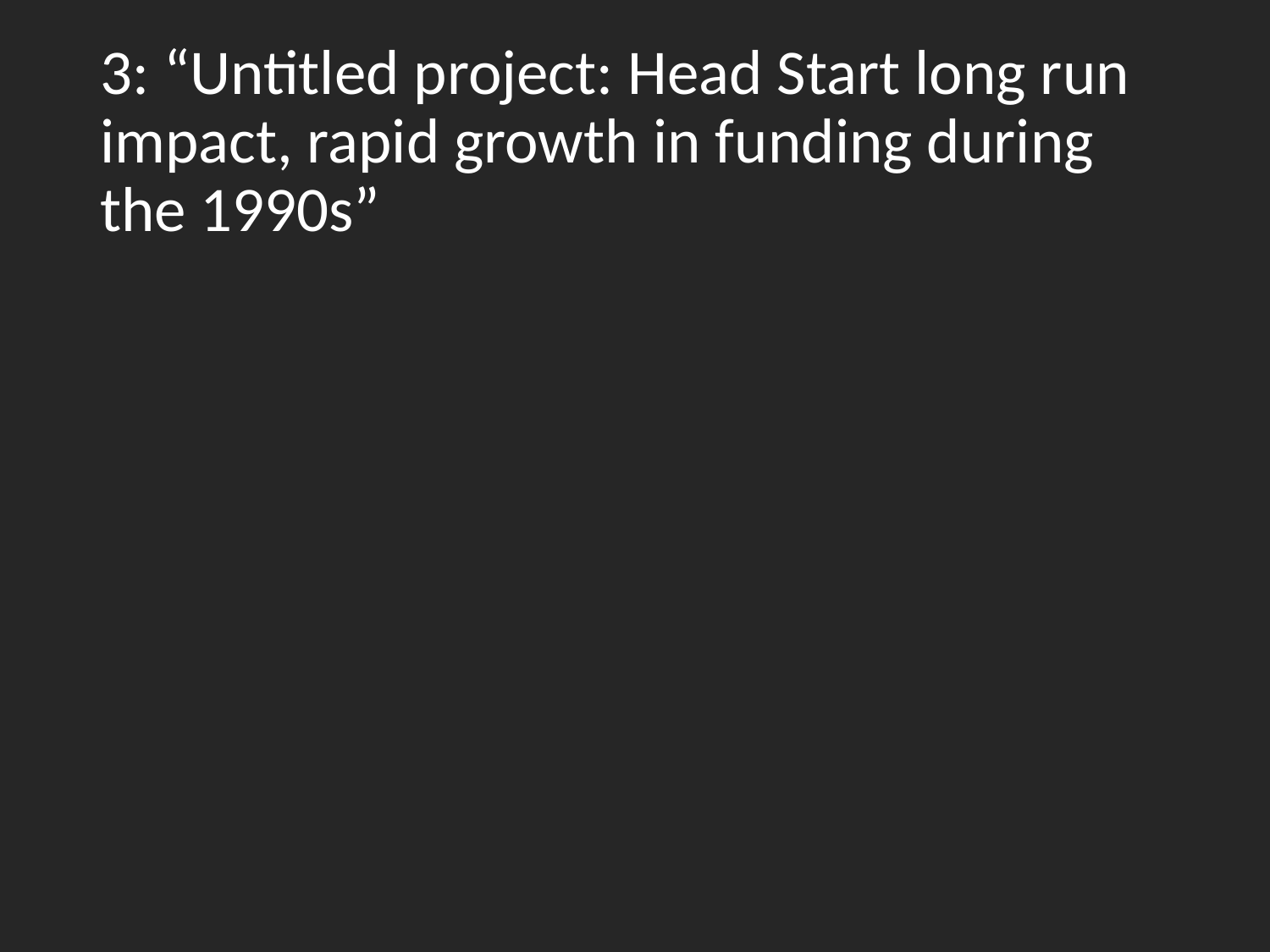

# 3: “Untitled project: Head Start long run impact, rapid growth in funding during the 1990s”